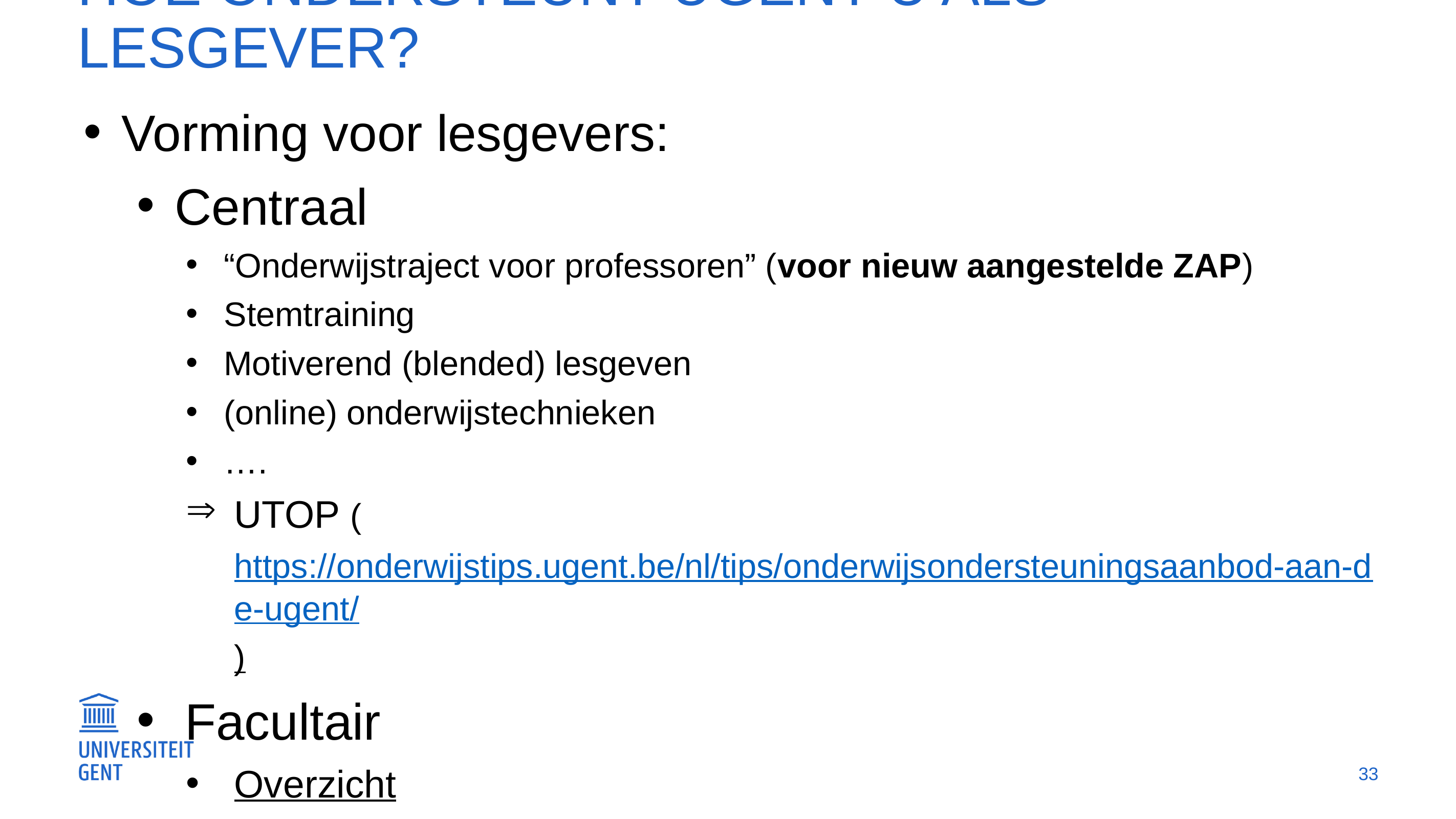

# Hoe ondersteunt UGENT u als lesgever?
Vorming voor lesgevers:
Centraal
“Onderwijstraject voor professoren” (voor nieuw aangestelde ZAP)
Stemtraining
Motiverend (blended) lesgeven
(online) onderwijstechnieken
….
UTOP (https://onderwijstips.ugent.be/nl/tips/onderwijsondersteuningsaanbod-aan-de-ugent/)
Facultair
Overzicht

33